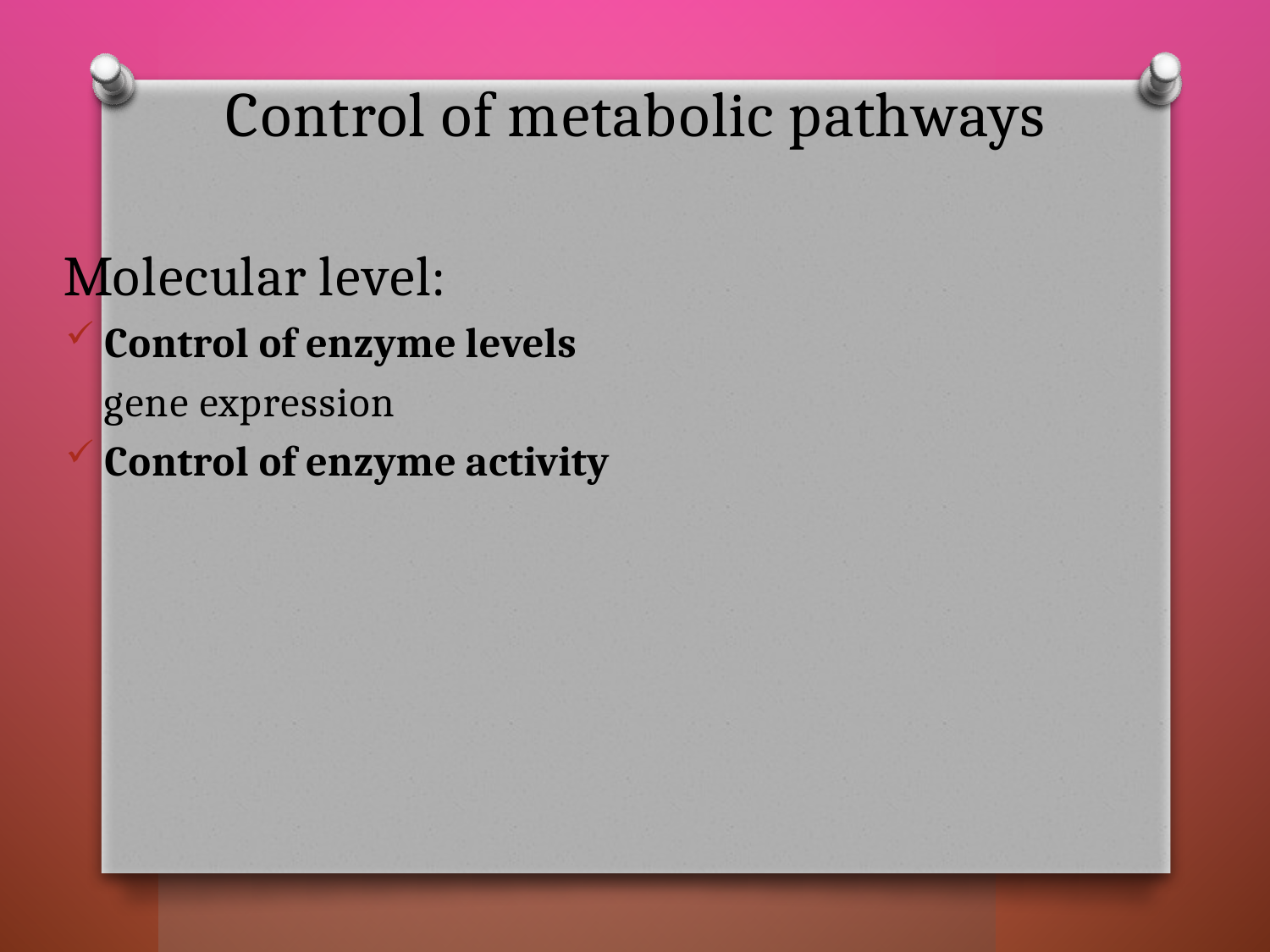

# Control of metabolic pathways
Molecular level:
Control of enzyme levels
    gene expression
Control of enzyme activity